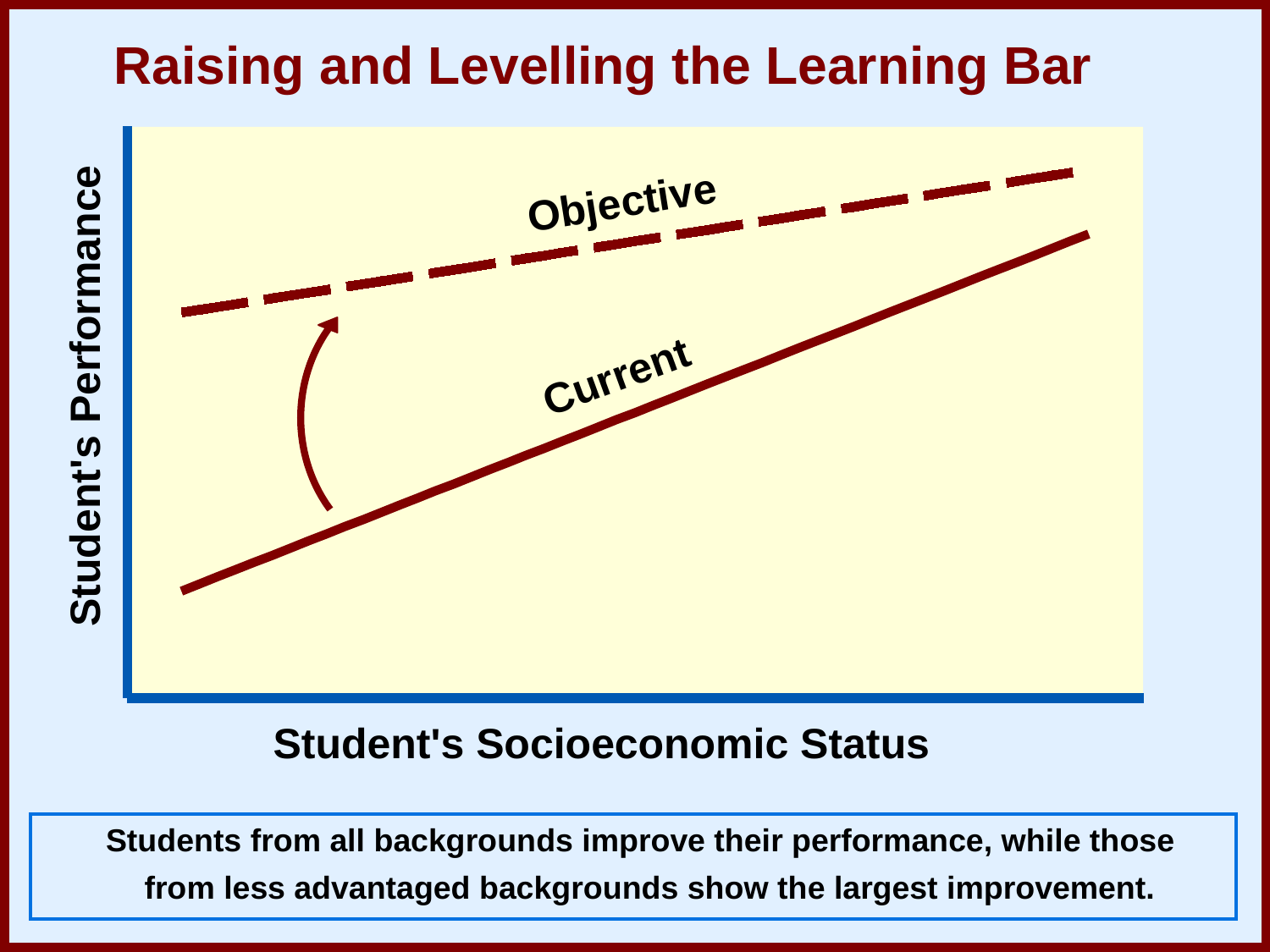

Raising and Levelling the Learning Bar

Objective

Current
Student's Performance

Student's Socioeconomic Status

Students from all backgrounds improve their performance, while those
  from less advantaged backgrounds show the largest improvement.